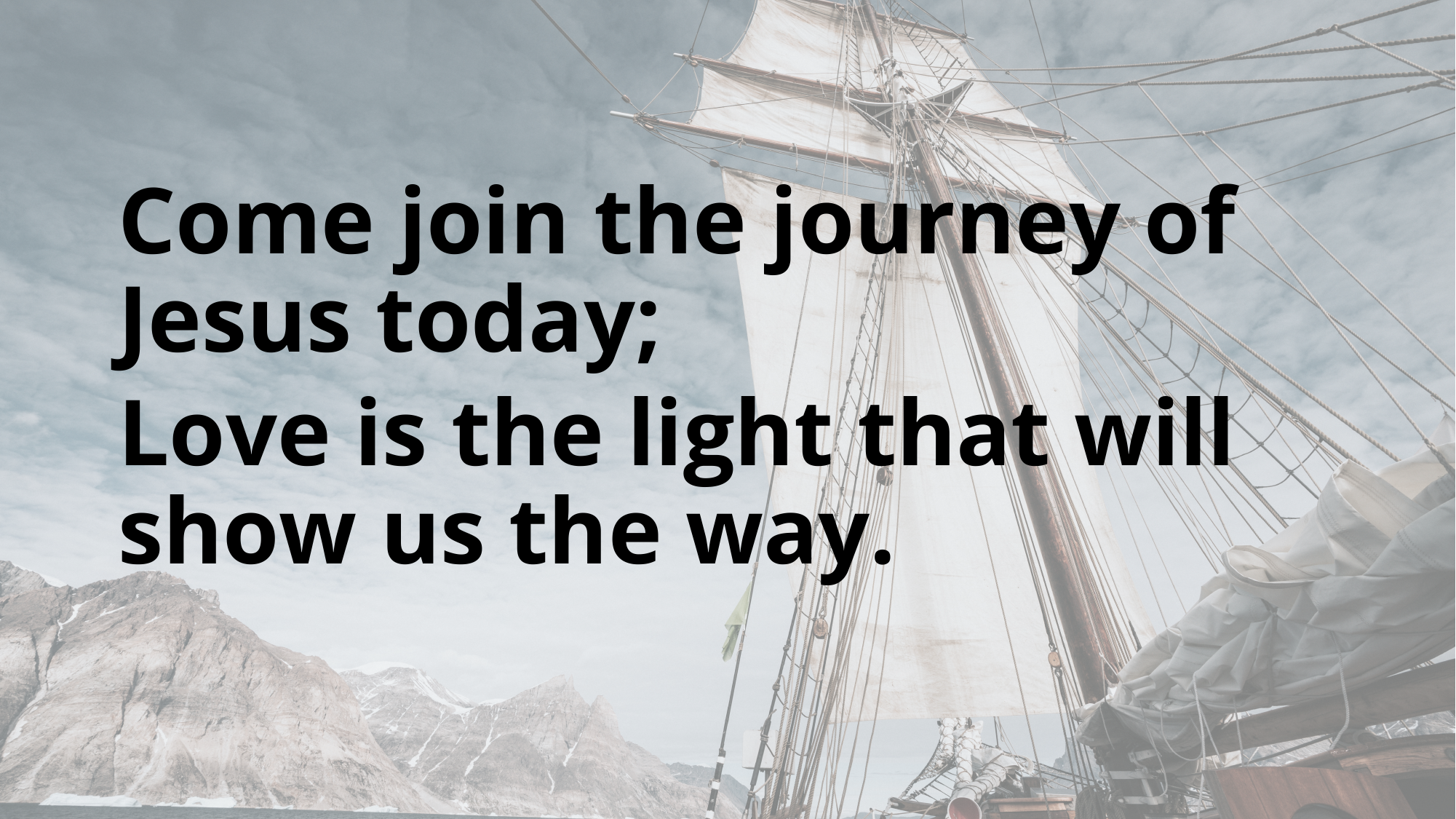

Come join the journey of Jesus today;
Love is the light that will show us the way.